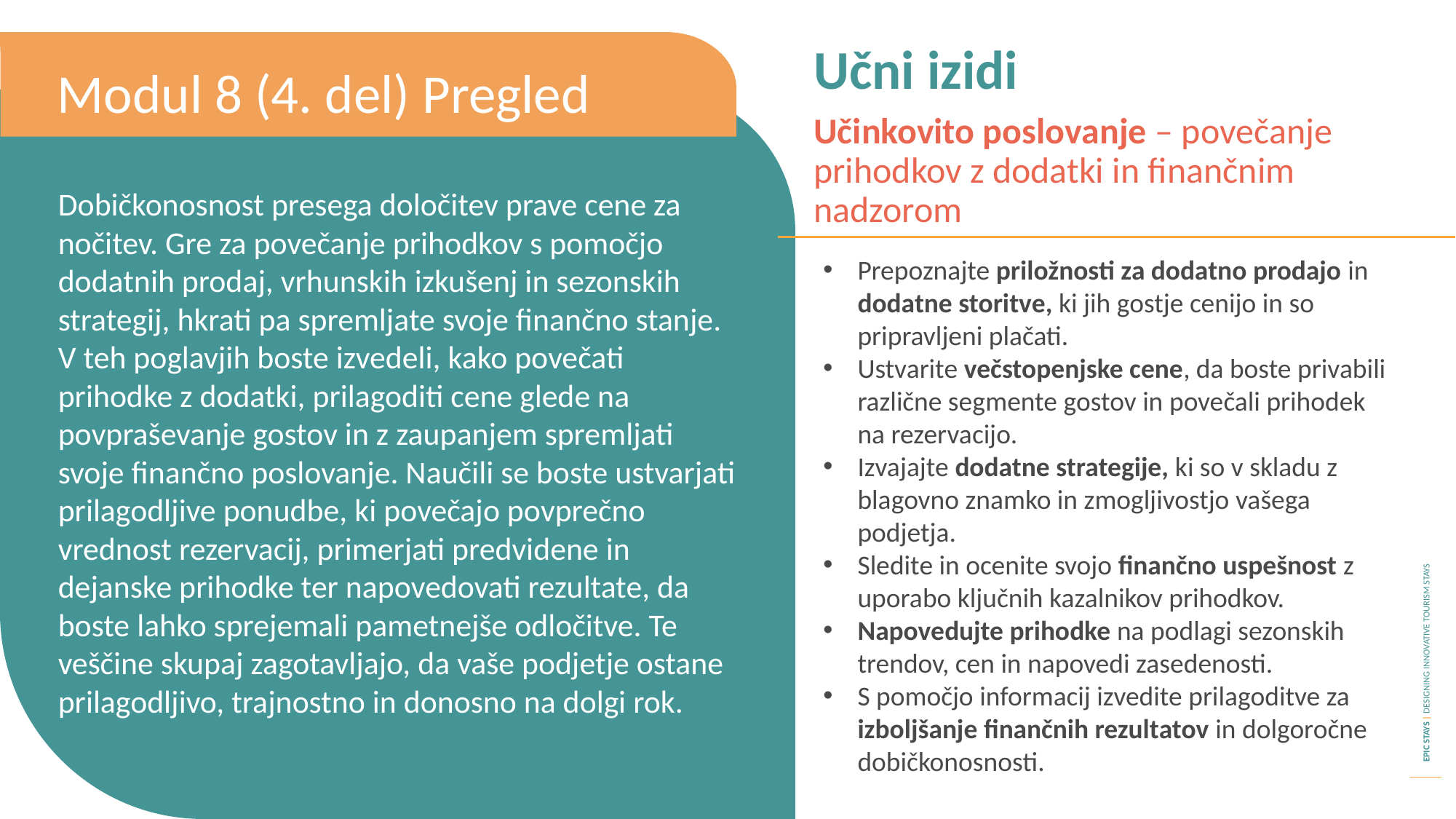

Učni izidi
Modul 8 (4. del) Pregled
Učinkovito poslovanje – povečanje prihodkov z dodatki in finančnim nadzorom

Dobičkonosnost presega določitev prave cene za nočitev. Gre za povečanje prihodkov s pomočjo dodatnih prodaj, vrhunskih izkušenj in sezonskih strategij, hkrati pa spremljate svoje finančno stanje. V teh poglavjih boste izvedeli, kako povečati prihodke z dodatki, prilagoditi cene glede na povpraševanje gostov in z zaupanjem spremljati svoje finančno poslovanje. Naučili se boste ustvarjati prilagodljive ponudbe, ki povečajo povprečno vrednost rezervacij, primerjati predvidene in dejanske prihodke ter napovedovati rezultate, da boste lahko sprejemali pametnejše odločitve. Te veščine skupaj zagotavljajo, da vaše podjetje ostane prilagodljivo, trajnostno in donosno na dolgi rok.
Prepoznajte priložnosti za dodatno prodajo in dodatne storitve, ki jih gostje cenijo in so pripravljeni plačati.
Ustvarite večstopenjske cene, da boste privabili različne segmente gostov in povečali prihodek na rezervacijo.
Izvajajte dodatne strategije, ki so v skladu z blagovno znamko in zmogljivostjo vašega podjetja.
Sledite in ocenite svojo finančno uspešnost z uporabo ključnih kazalnikov prihodkov.
Napovedujte prihodke na podlagi sezonskih trendov, cen in napovedi zasedenosti.
S pomočjo informacij izvedite prilagoditve za izboljšanje finančnih rezultatov in dolgoročne dobičkonosnosti.